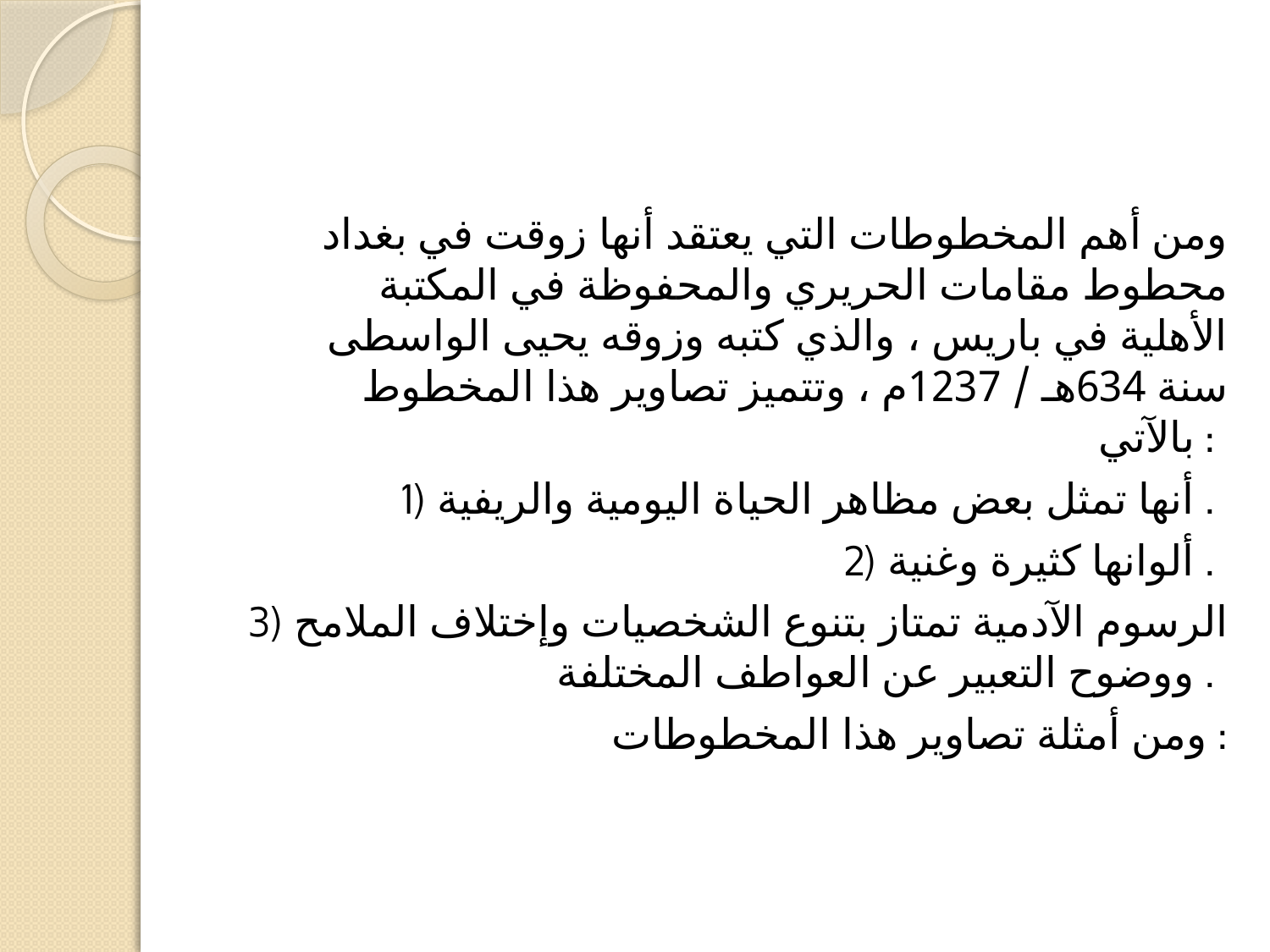

#
ومن أهم المخطوطات التي يعتقد أنها زوقت في بغداد محطوط مقامات الحريري والمحفوظة في المكتبة الأهلية في باريس ، والذي كتبه وزوقه يحيى الواسطى سنة 634هـ / 1237م ، وتتميز تصاوير هذا المخطوط بالآتي :
1) أنها تمثل بعض مظاهر الحياة اليومية والريفية .
2) ألوانها كثيرة وغنية .
3) الرسوم الآدمية تمتاز بتنوع الشخصيات وإختلاف الملامح ووضوح التعبير عن العواطف المختلفة .
ومن أمثلة تصاوير هذا المخطوطات :